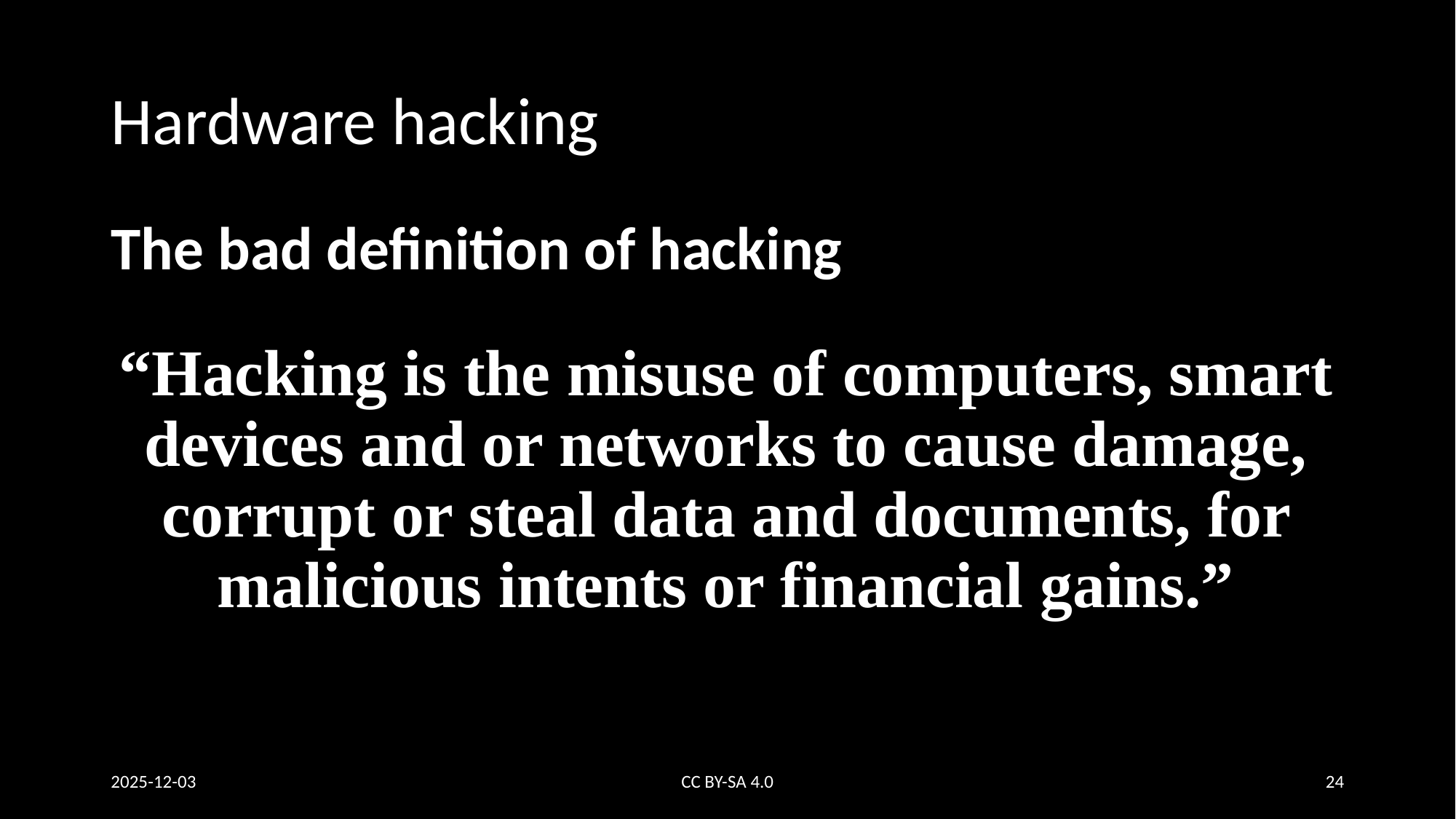

# Hardware hacking
The bad definition of hacking
“Hacking is the misuse of computers, smart devices and or networks to cause damage, corrupt or steal data and documents, for malicious intents or financial gains.”
2025-12-03
CC BY-SA 4.0
24